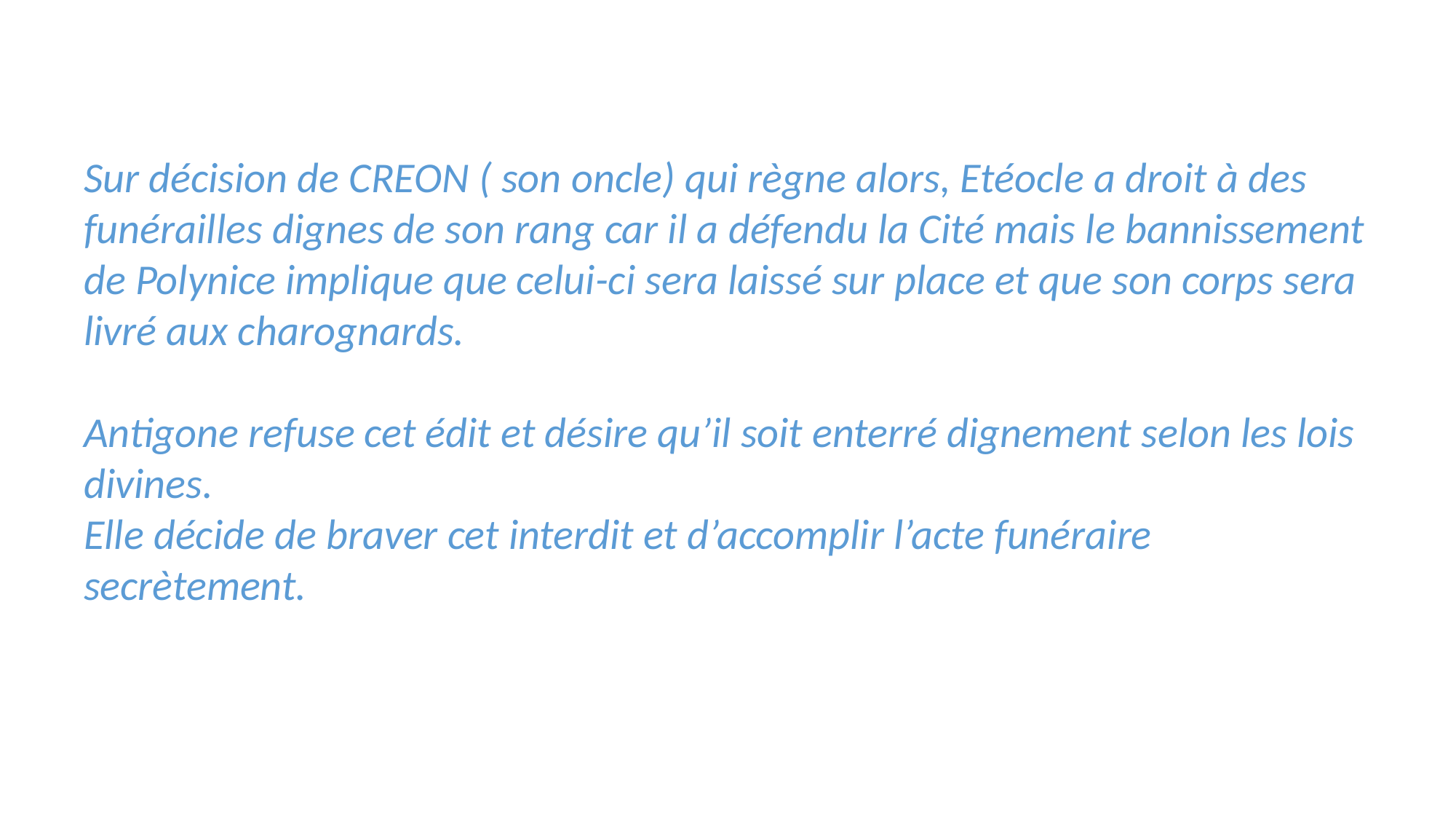

Sur décision de CREON ( son oncle) qui règne alors, Etéocle a droit à des funérailles dignes de son rang car il a défendu la Cité mais le bannissement de Polynice implique que celui-ci sera laissé sur place et que son corps sera livré aux charognards.

Antigone refuse cet édit et désire qu’il soit enterré dignement selon les lois divines.
Elle décide de braver cet interdit et d’accomplir l’acte funéraire secrètement.